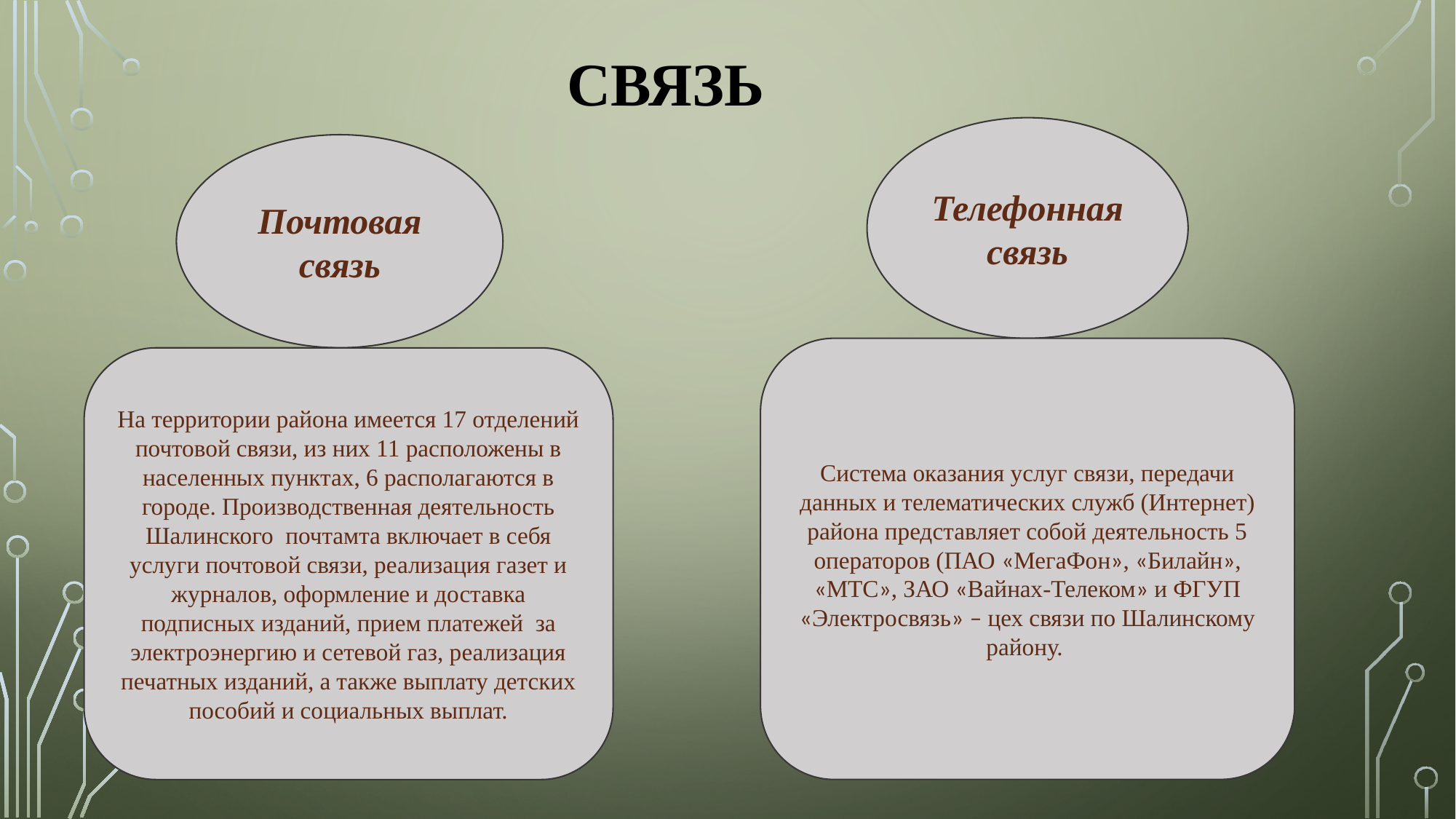

# связь

Телефонная связь
Почтовая связь
Система оказания услуг связи, передачи данных и телематических служб (Интернет) района представляет собой деятельность 5 операторов (ПАО «МегаФон», «Билайн», «МТС», ЗАО «Вайнах-Телеком» и ФГУП «Электросвязь» – цех связи по Шалинскому району.
На территории района имеется 17 отделений почтовой связи, из них 11 расположены в населенных пунктах, 6 располагаются в городе. Производственная деятельность Шалинского  почтамта включает в себя услуги почтовой связи, реализация газет и журналов, оформление и доставка подписных изданий, прием платежей  за электроэнергию и сетевой газ, реализация печатных изданий, а также выплату детских пособий и социальных выплат.